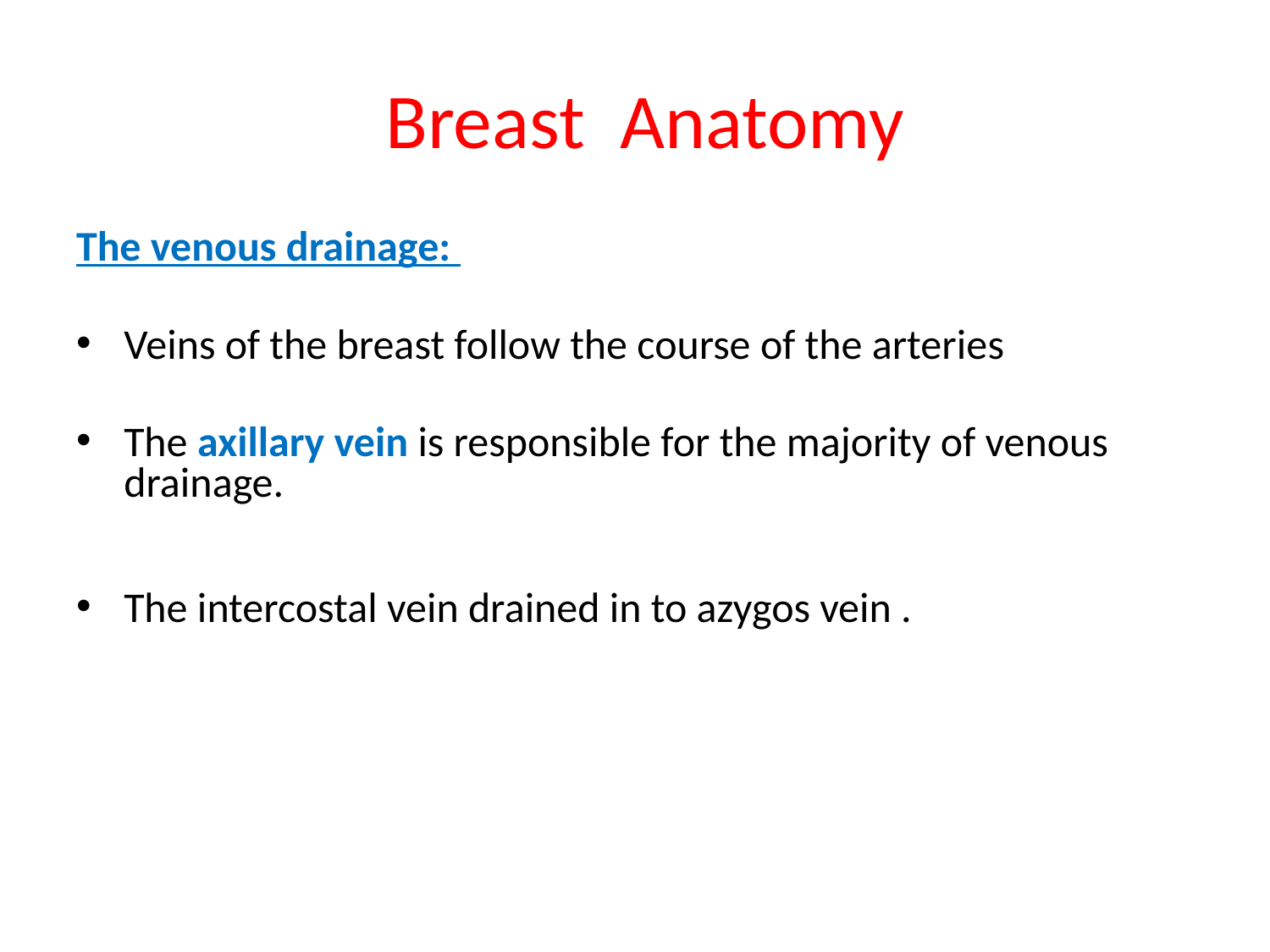

# Breast  Anatomy
The venous drainage:

Veins of the breast follow the course of the arteries

The axillary vein is responsible for the majority of venous drainage.

The intercostal vein drained in to azygos vein .